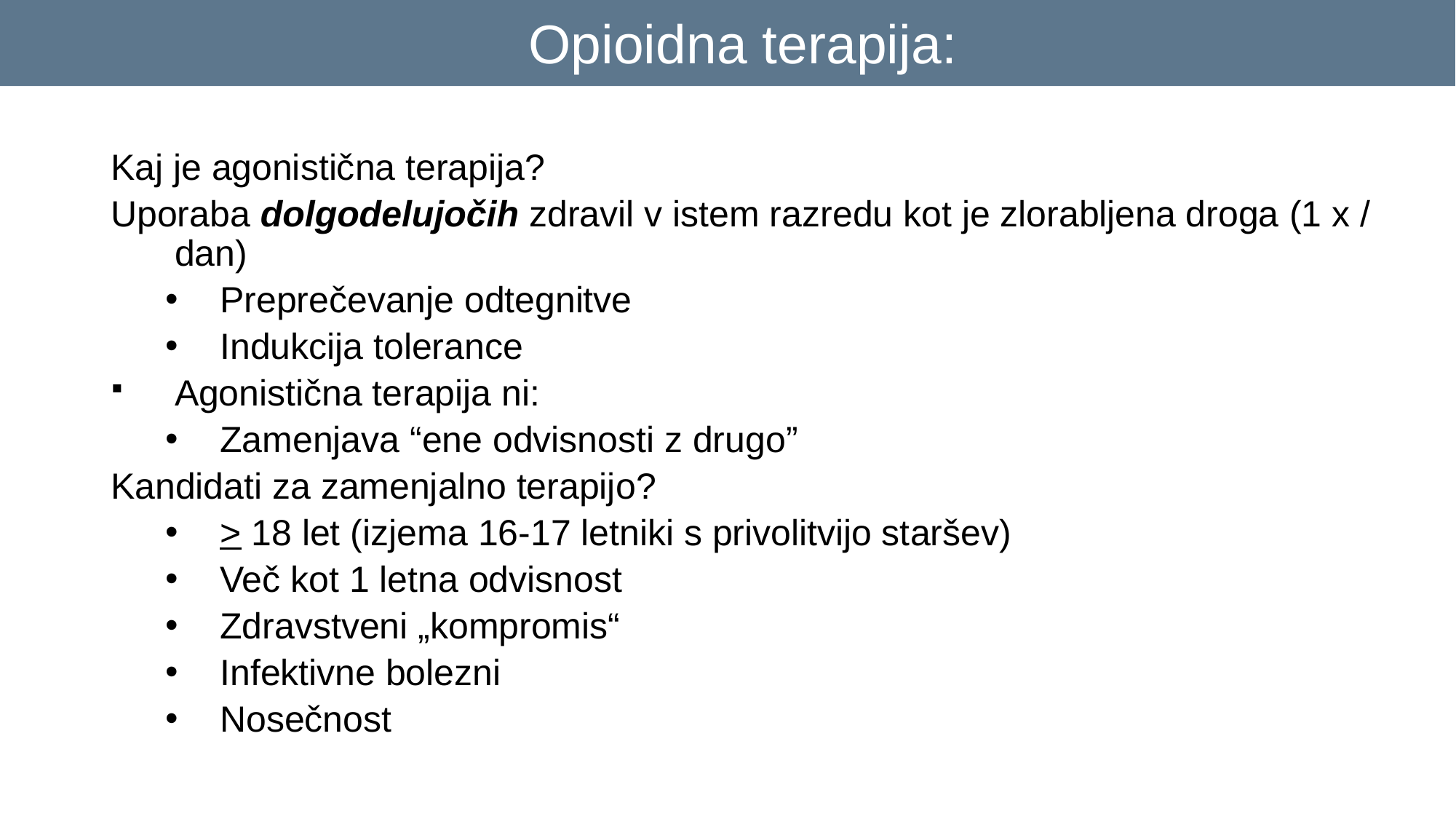

Opioidna terapija:
Agonist Treatment

Kaj je agonistična terapija?
Uporaba dolgodelujočih zdravil v istem razredu kot je zlorabljena droga (1 x / dan)
Preprečevanje odtegnitve
Indukcija tolerance
Agonistična terapija ni:
Zamenjava “ene odvisnosti z drugo”
Kandidati za zamenjalno terapijo?
> 18 let (izjema 16-17 letniki s privolitvijo staršev)
Več kot 1 letna odvisnost
Zdravstveni „kompromis“
Infektivne bolezni
Nosečnost